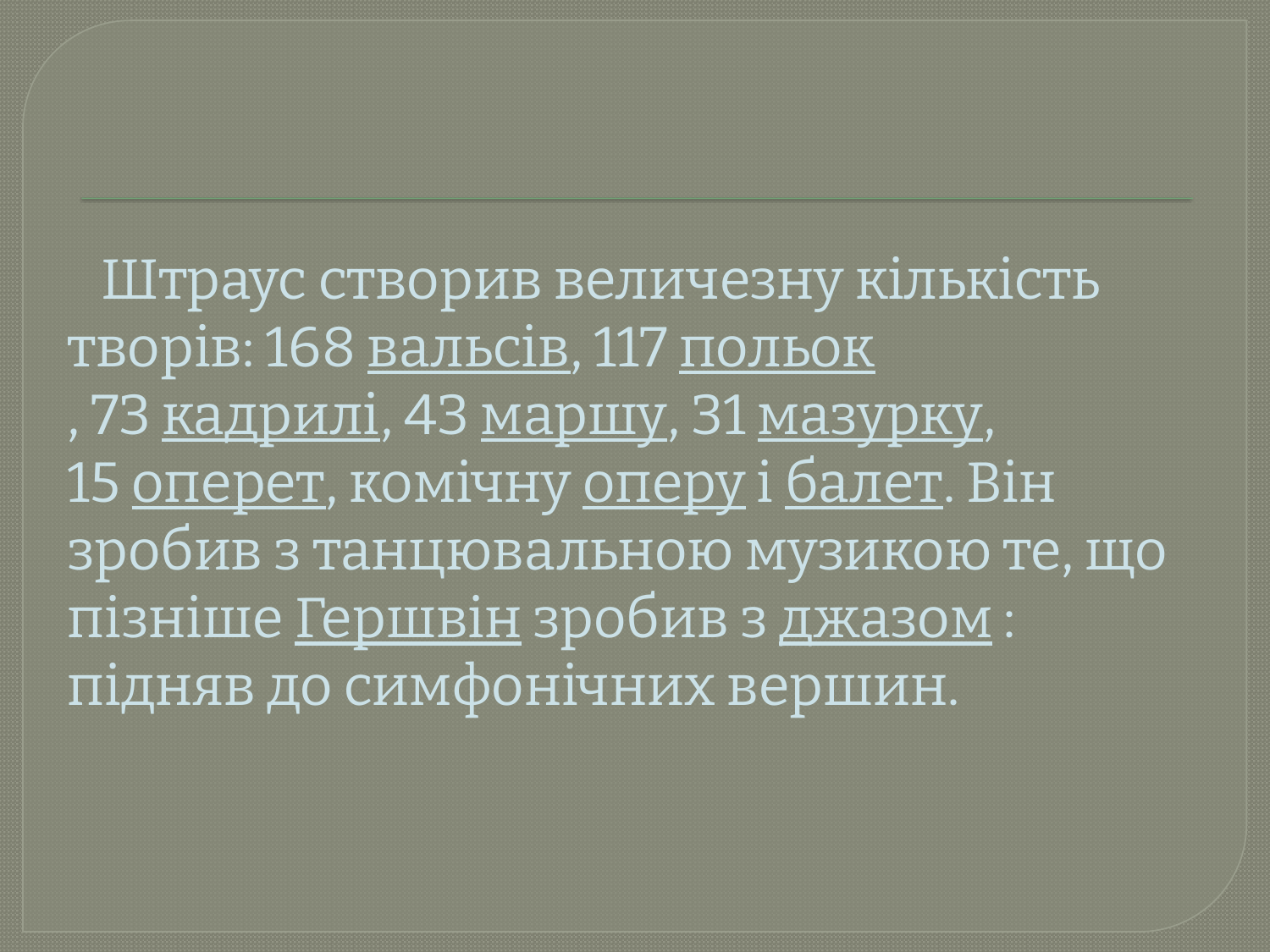

#

   Штраус створив величезну кількість творів: 168 вальсів, 117 польок
, 73 кадрилі, 43 маршу, 31 мазурку, 15 оперет, комічну оперу і балет. Він зробив з танцювальною музикою те, що пізніше Гершвін зробив з джазом : підняв до симфонічних вершин.